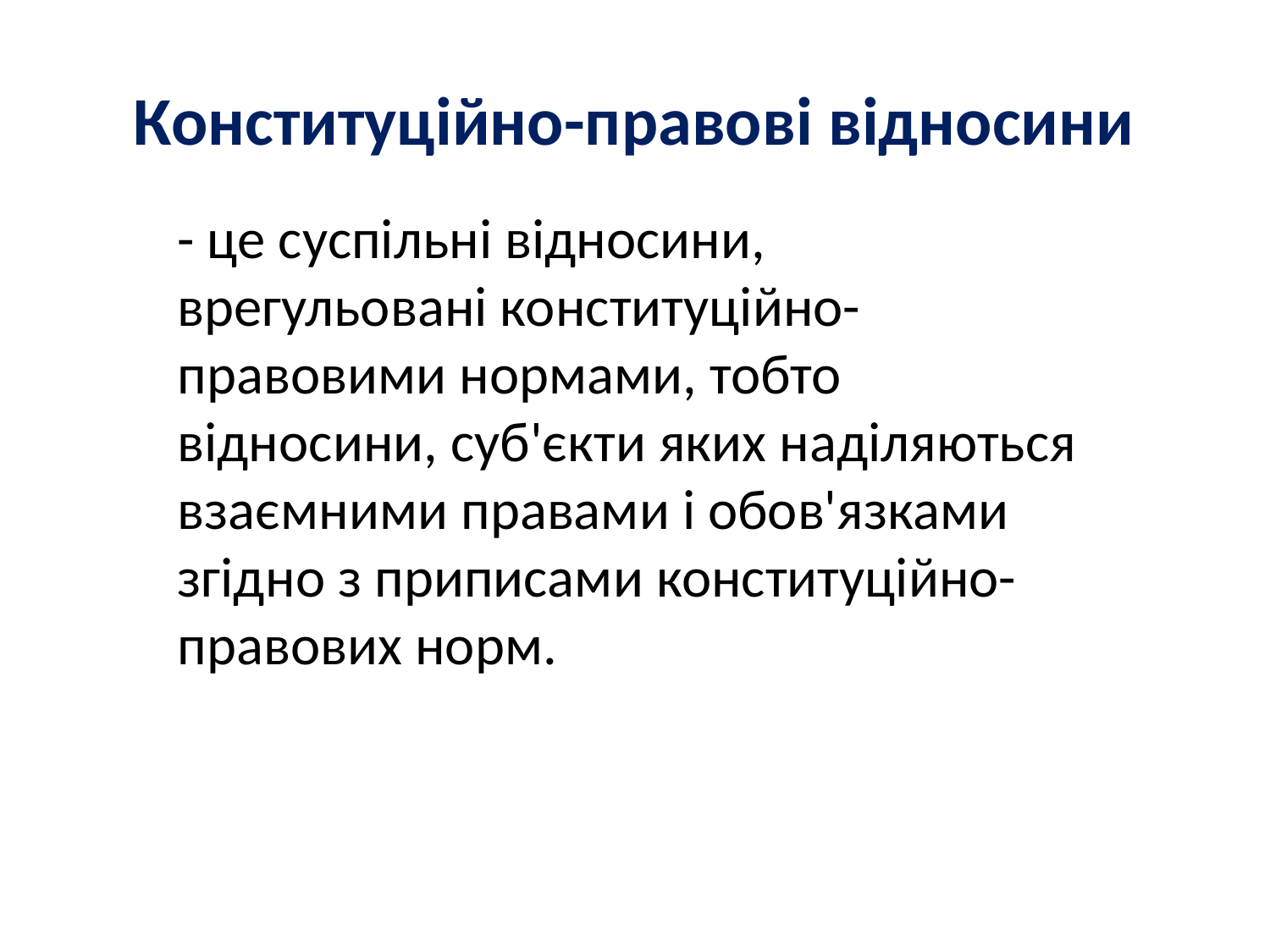

# Конституційно-правові відносини
- це суспільні відносини, врегульовані конституційно-правовими нормами, тобто відносини, суб'єкти яких наділяються взаємними правами і обов'язками згідно з приписами конституційно-правових норм.